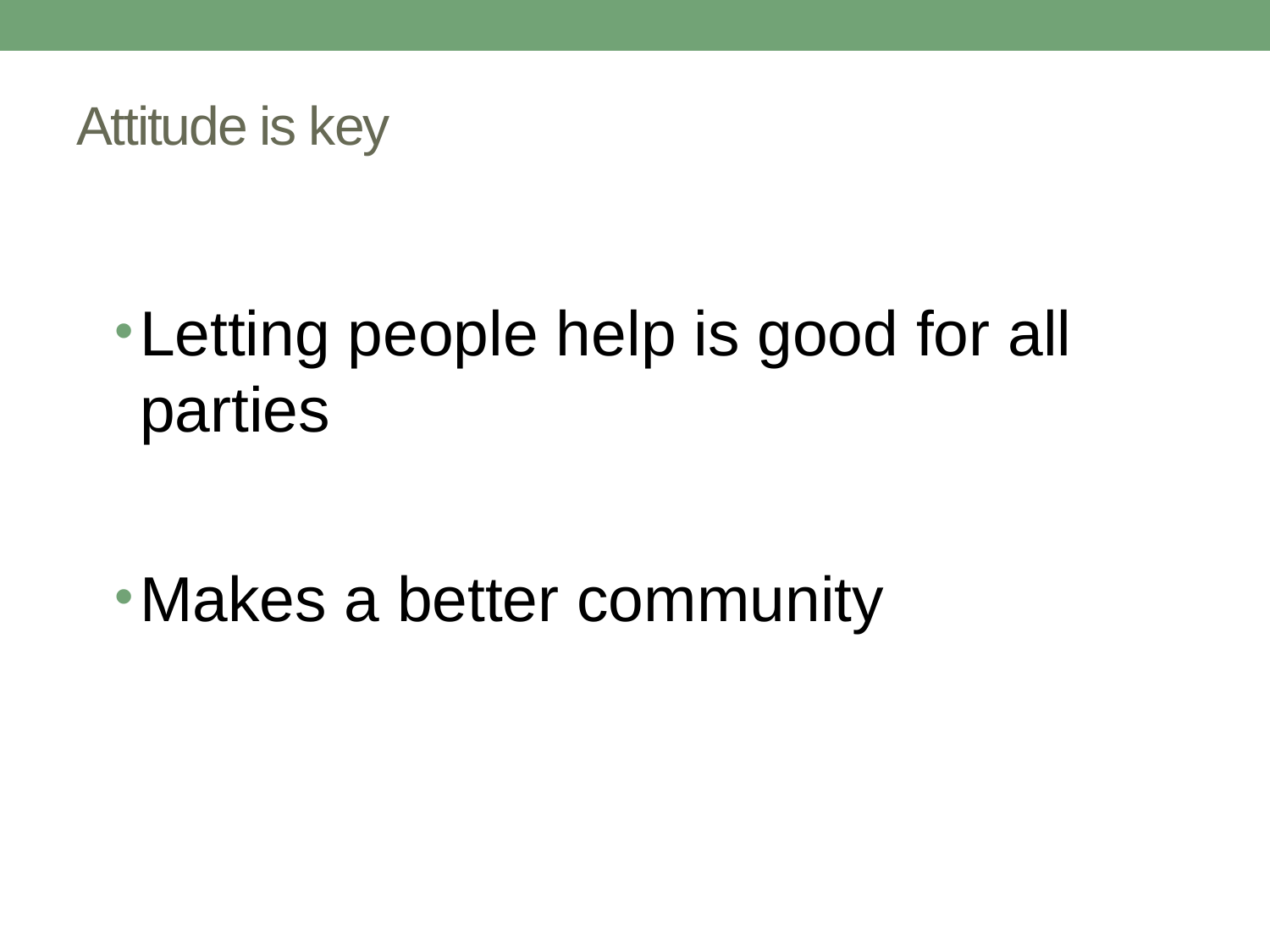

# Attitude is key
Letting people help is good for all parties

Makes a better community